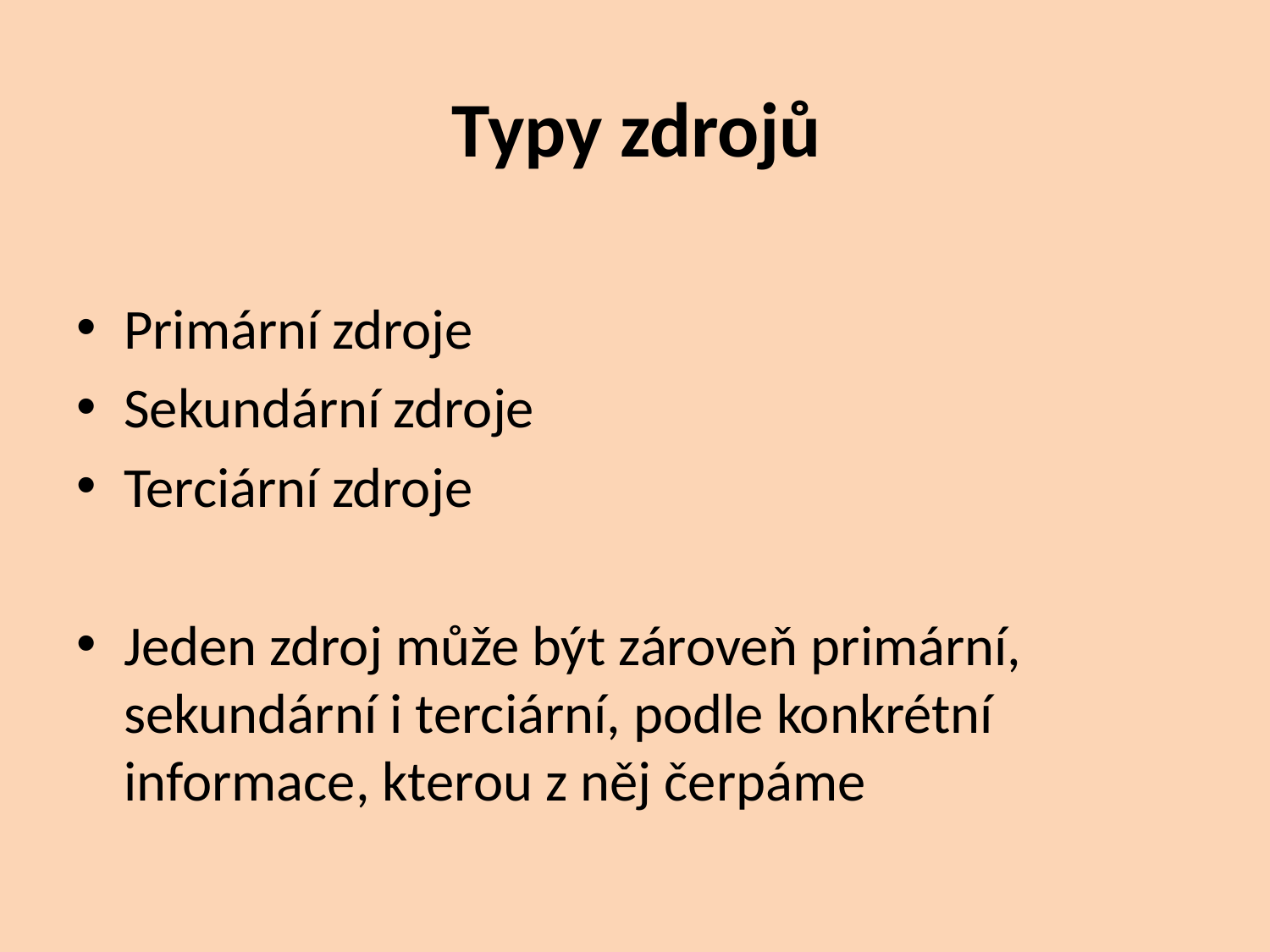

Typy zdrojů

Primární zdroje
Sekundární zdroje
Terciární zdroje

Jeden zdroj může být zároveň primární, sekundární i terciární, podle konkrétní informace, kterou z něj čerpáme